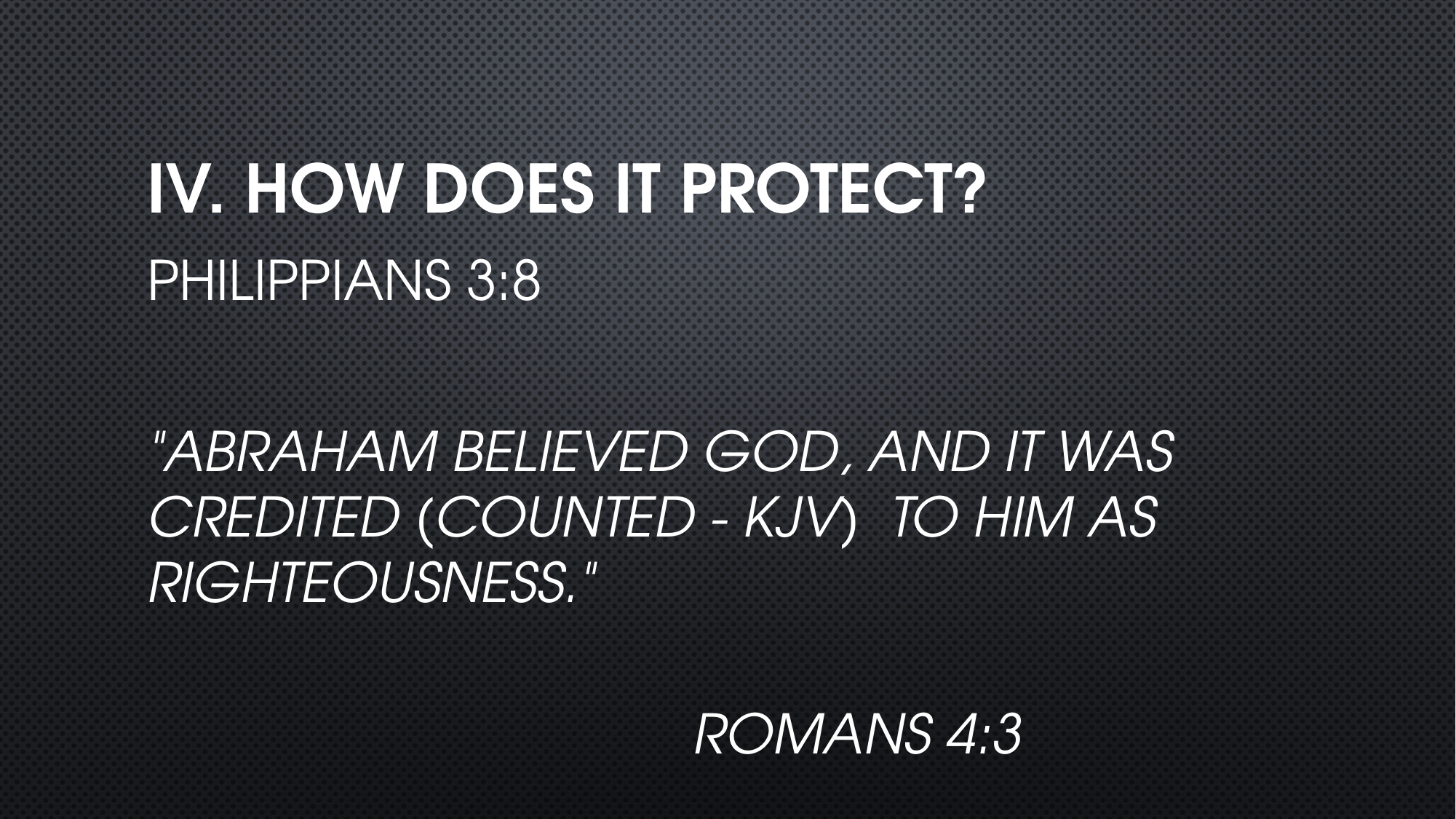

# IV. HOW DOES IT PROTECT?
Philippians 3:8

"Abraham believed God, and it was credited (counted - KJV)  to him as righteousness."
															Romans 4:3